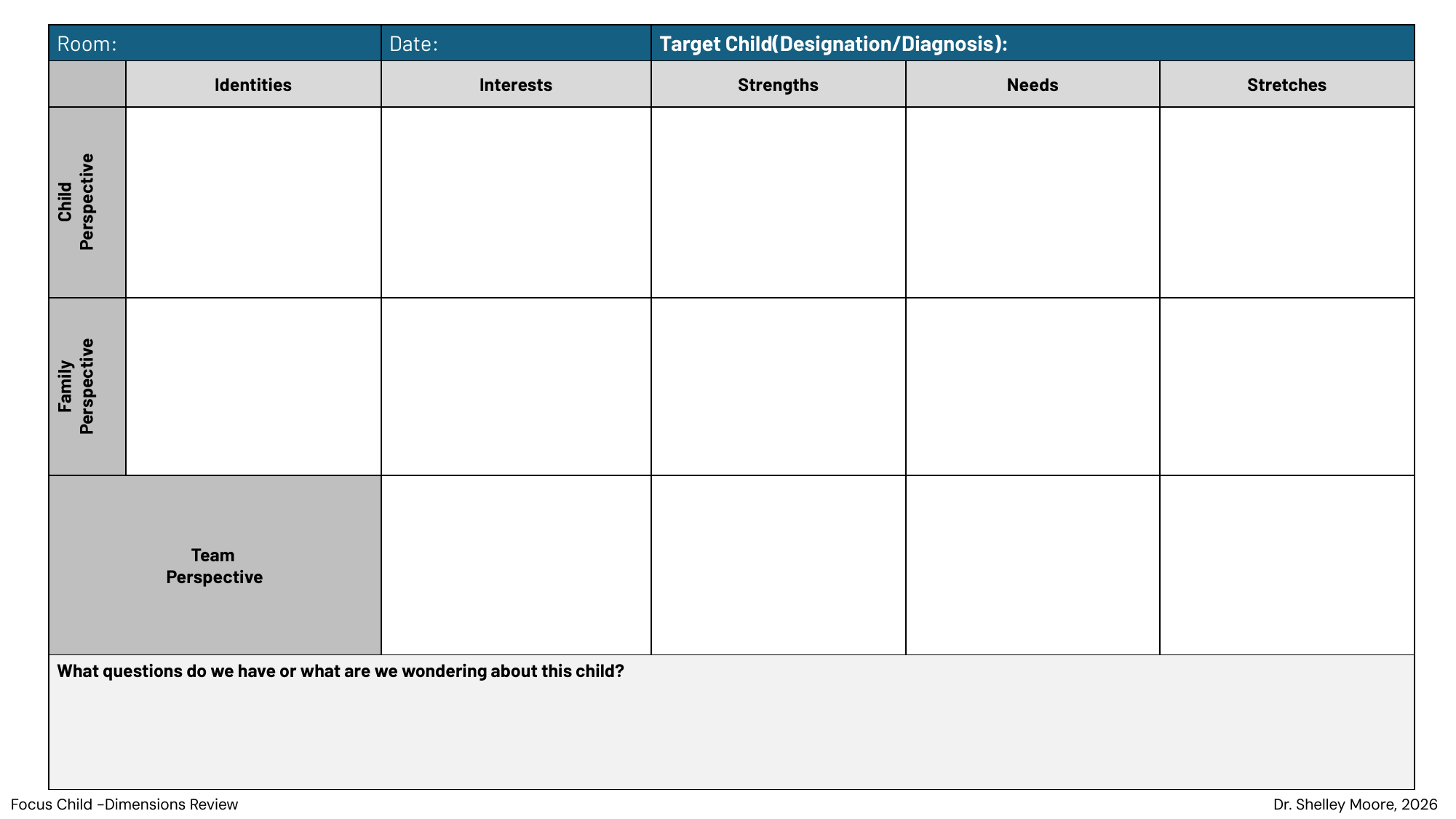

| Room: |  | Date: | Target Child(Designation/Diagnosis): |  |  |
| --- | --- | --- | --- | --- | --- |
|  | Identities | Interests | Strengths | Needs | Stretches |
| Child Perspective |  |  |  |  |  |
| Family Perspective |  |  |  |  |  |
| Team Perspective |  |  |  |  |  |
| What questions do we have or what are we wondering about this child? |  |  |  |  |  |

Focus Child -Dimensions Review
Dr. Shelley Moore, 2026